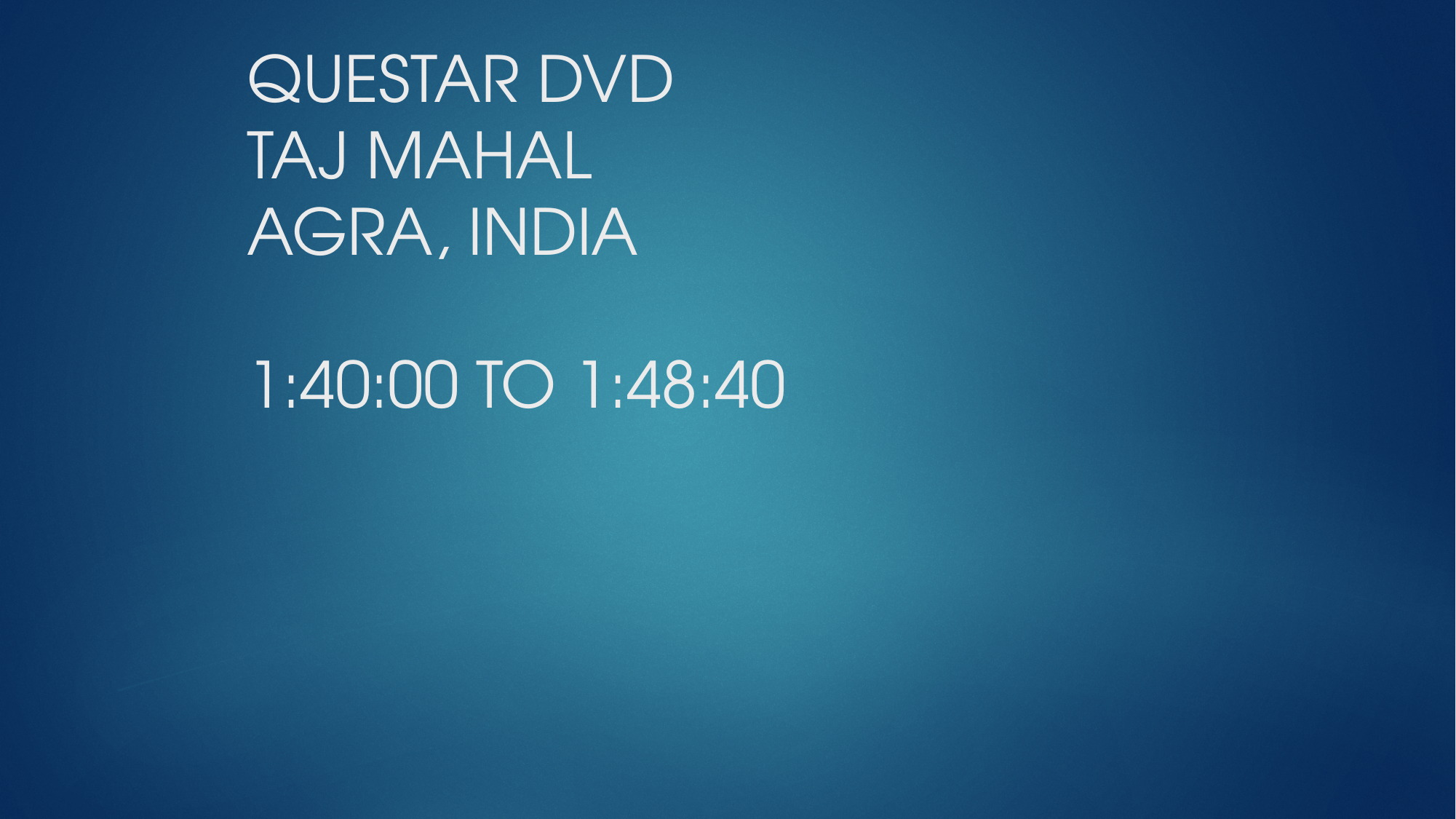

# QUESTAR DVD TAJ MAHAL AGRA, INDIA 1:40:00 TO 1:48:40